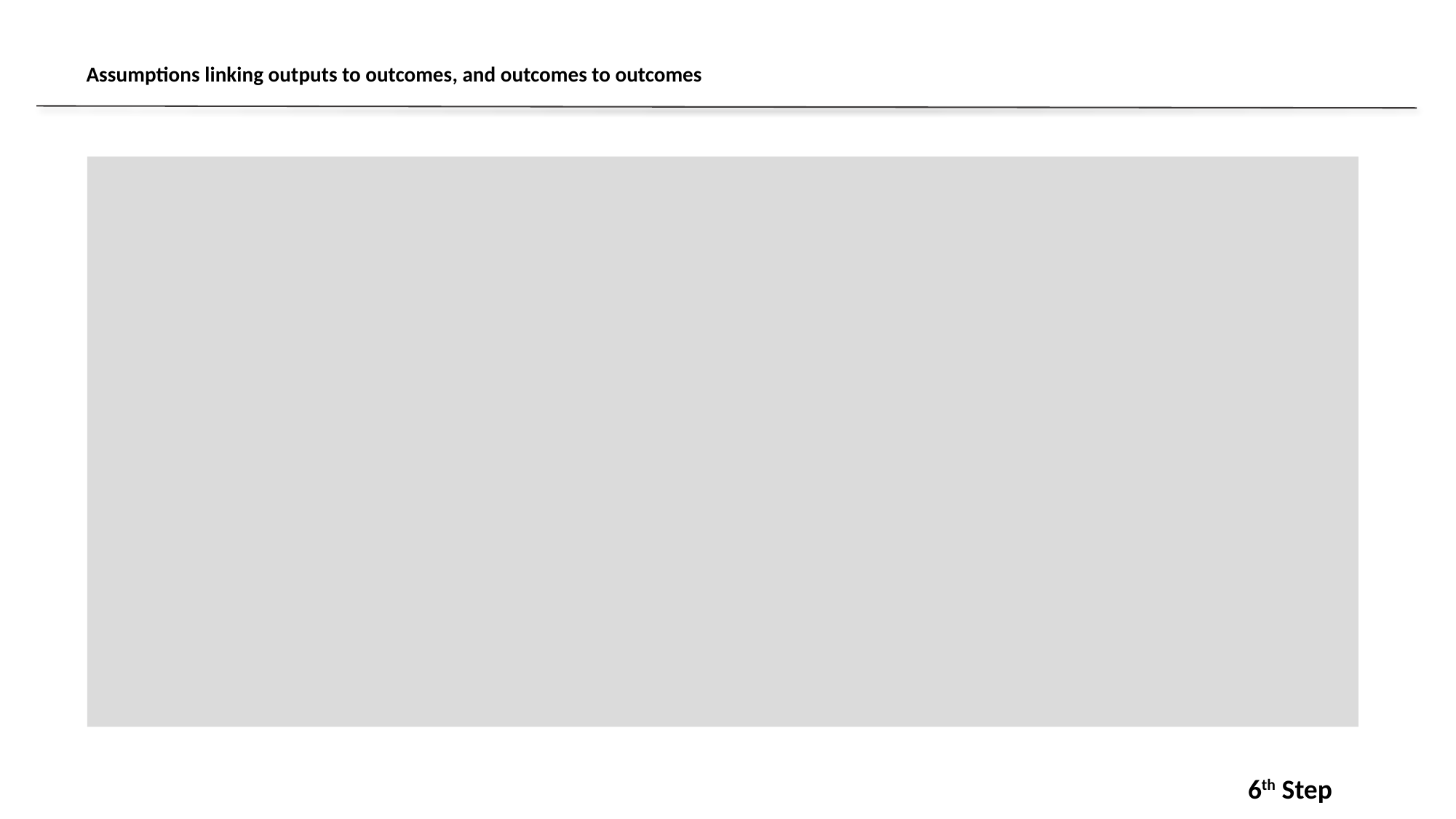

Assumptions linking outputs to outcomes, and outcomes to outcomes

6th Step